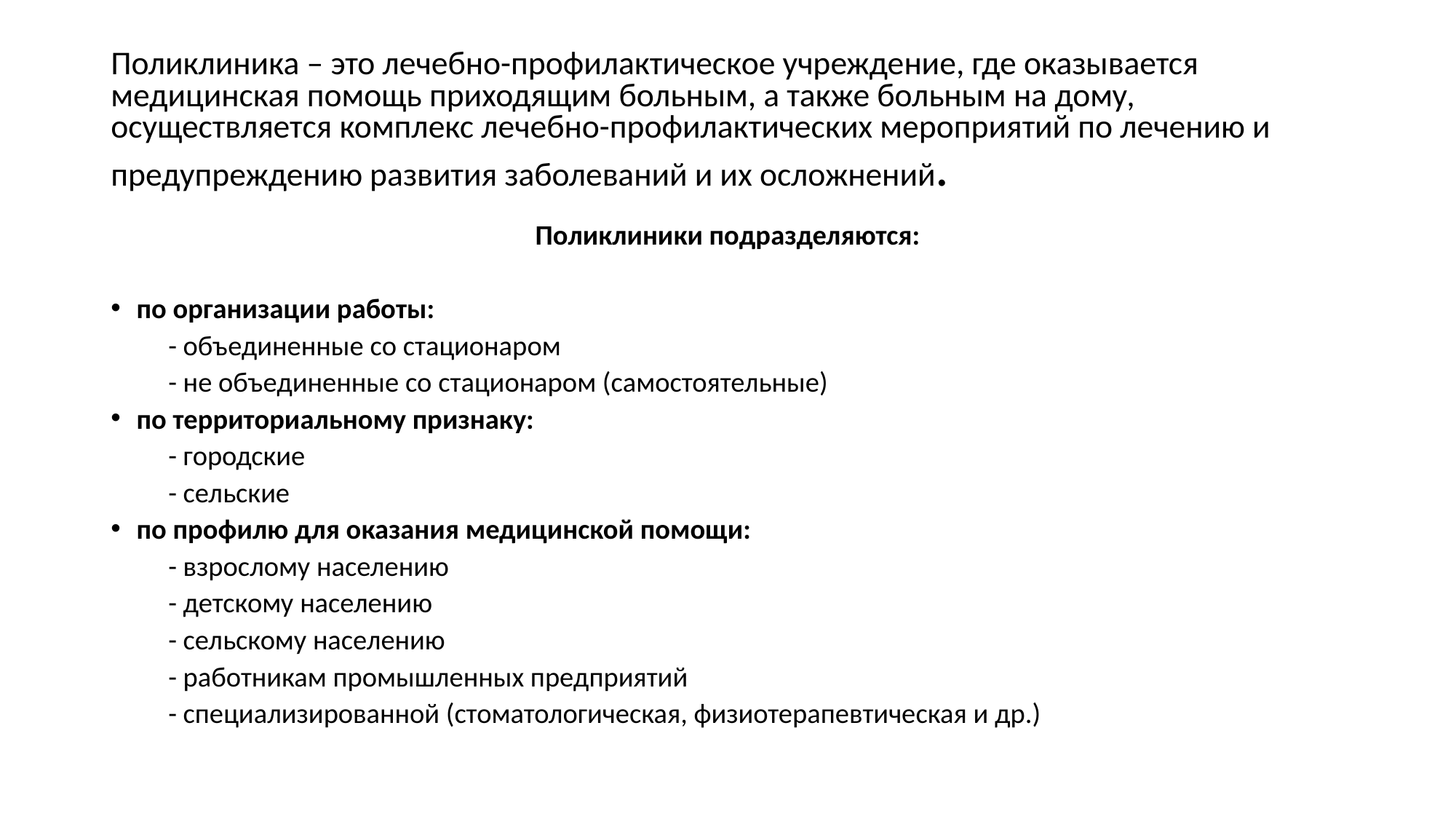

# Поликлиника – это лечебно-профилактическое учреждение, где оказывается медицинская помощь приходящим больным, а также больным на дому, осуществляется комплекс лечебно-профилактических мероприятий по лечению и предупреждению развития заболеваний и их осложнений.
Поликлиники подразделяются:

по организации работы:
         - объединенные со стационаром
         - не объединенные со стационаром (самостоятельные)
по территориальному признаку:
         - городские
         - сельские
по профилю для оказания медицинской помощи:
         - взрослому населению
         - детскому населению
         - сельскому населению
         - работникам промышленных предприятий
         - специализированной (стоматологическая, физиотерапевтическая и др.)